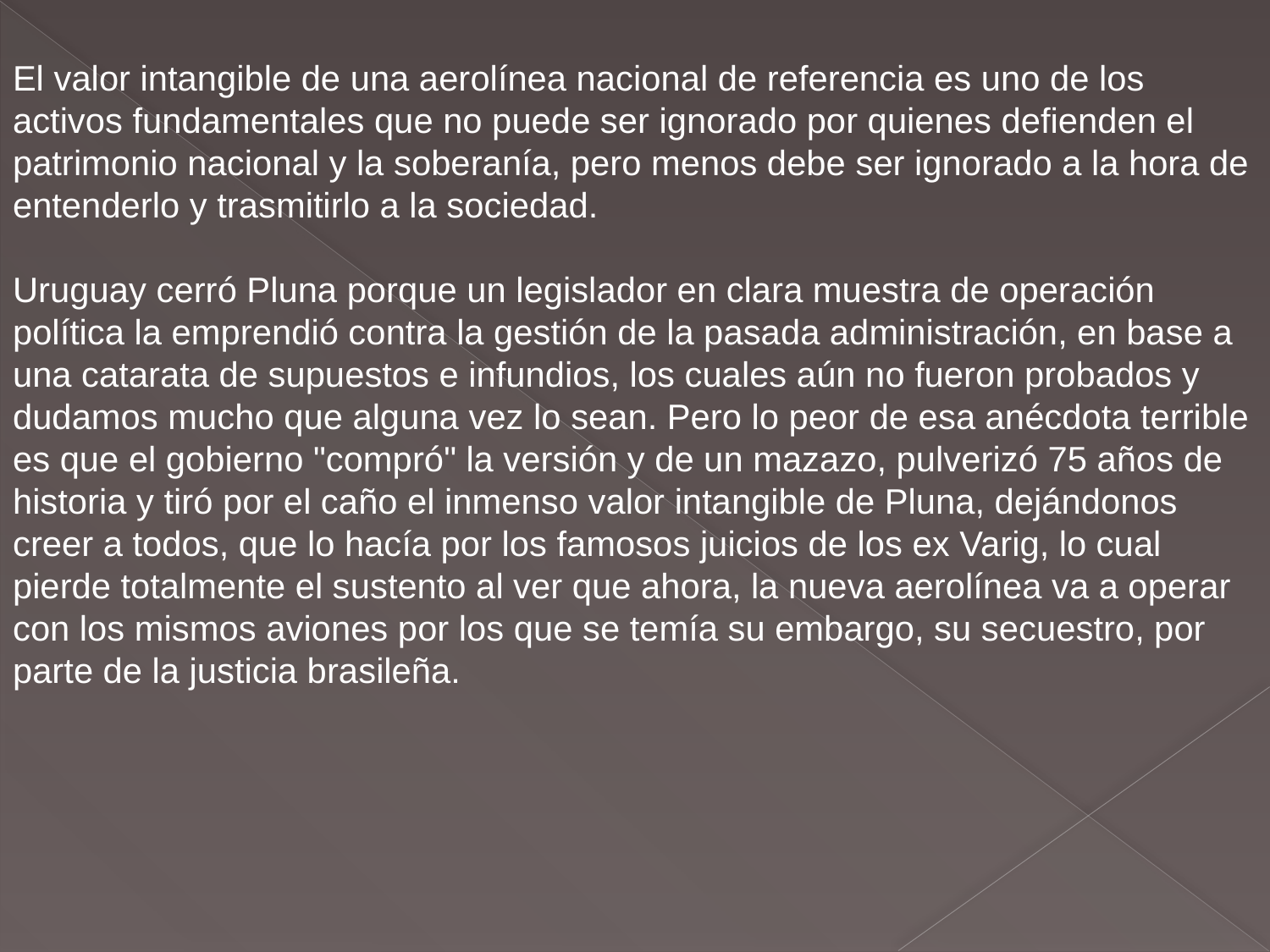

El valor intangible de una aerolínea nacional de referencia es uno de los activos fundamentales que no puede ser ignorado por quienes defienden el patrimonio nacional y la soberanía, pero menos debe ser ignorado a la hora de entenderlo y trasmitirlo a la sociedad.

Uruguay cerró Pluna porque un legislador en clara muestra de operación política la emprendió contra la gestión de la pasada administración, en base a una catarata de supuestos e infundios, los cuales aún no fueron probados y dudamos mucho que alguna vez lo sean. Pero lo peor de esa anécdota terrible es que el gobierno "compró" la versión y de un mazazo, pulverizó 75 años de historia y tiró por el caño el inmenso valor intangible de Pluna, dejándonos creer a todos, que lo hacía por los famosos juicios de los ex Varig, lo cual pierde totalmente el sustento al ver que ahora, la nueva aerolínea va a operar con los mismos aviones por los que se temía su embargo, su secuestro, por parte de la justicia brasileña.